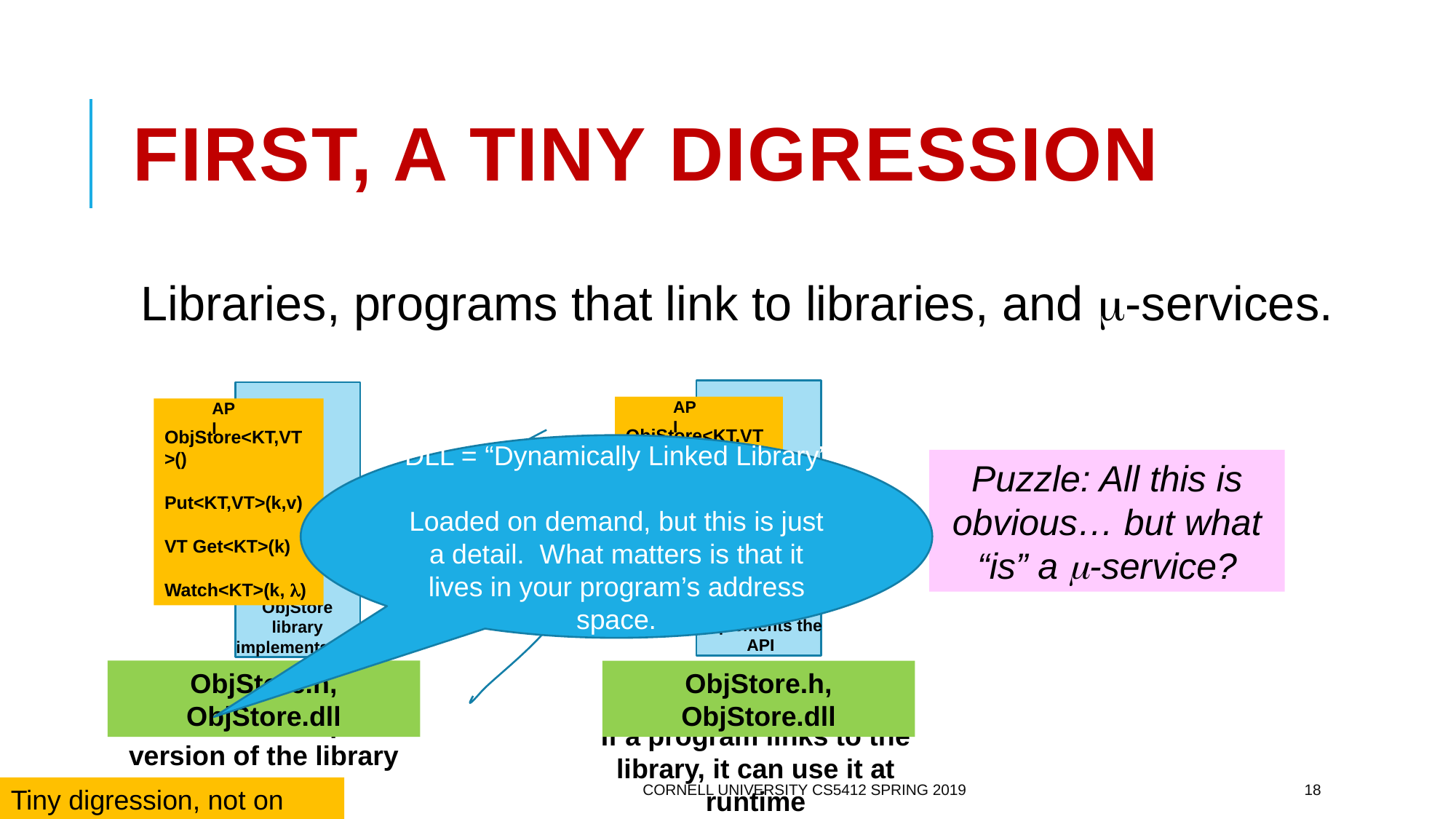

# First, a tiny digression
Libraries, programs that link to libraries, and μ-services.

API
API

ObjStore<KT,VT>()

Put<KT,VT>(k,v)

VT Get<KT>(k)

Watch<KT>(k, λ)

ObjStore<KT,VT>()

Put<KT,VT>(k,v)

VT Get<KT>(k)

Watch<KT>(k, λ)

DLL = “Dynamically Linked Library”
Loaded on demand, but this is just a detail.  What matters is that it lives in your program’s address space.
Puzzle: All this is obvious… but what “is” a μ-service?

ObjStore library
implements the API
ObjStore library
implements the API
ObjStore.h, ObjStore.dll
ObjStore.h, ObjStore.dll
A DLL is a compiled version of the library
If a program links to the library, it can use it at runtime
Cornell University CS5412 Spring 2019
18
Tiny digression, not on exam